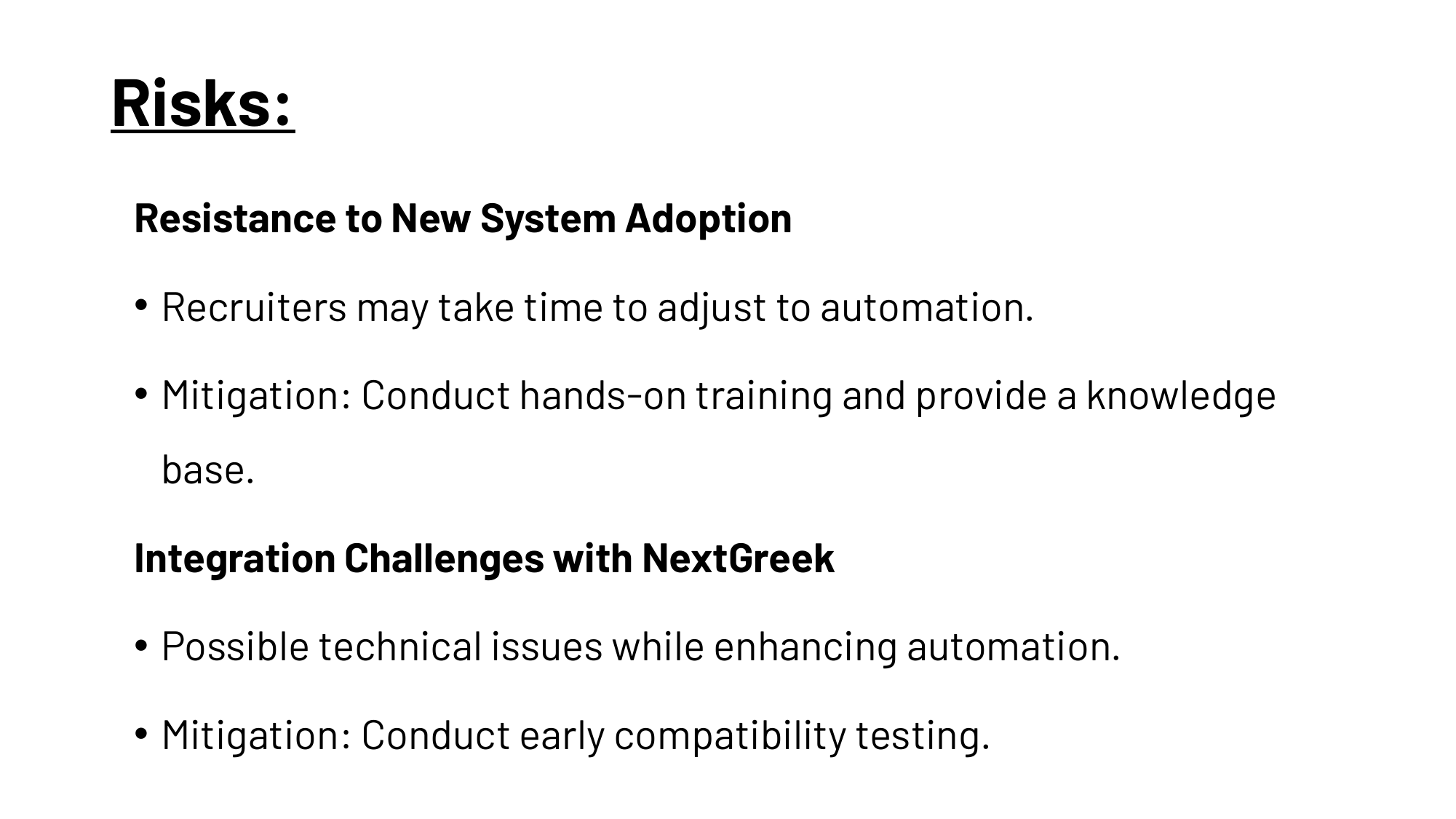

# Risks:
Resistance to New System Adoption
Recruiters may take time to adjust to automation.
Mitigation: Conduct hands-on training and provide a knowledge base.
Integration Challenges with NextGreek
Possible technical issues while enhancing automation.
Mitigation: Conduct early compatibility testing.